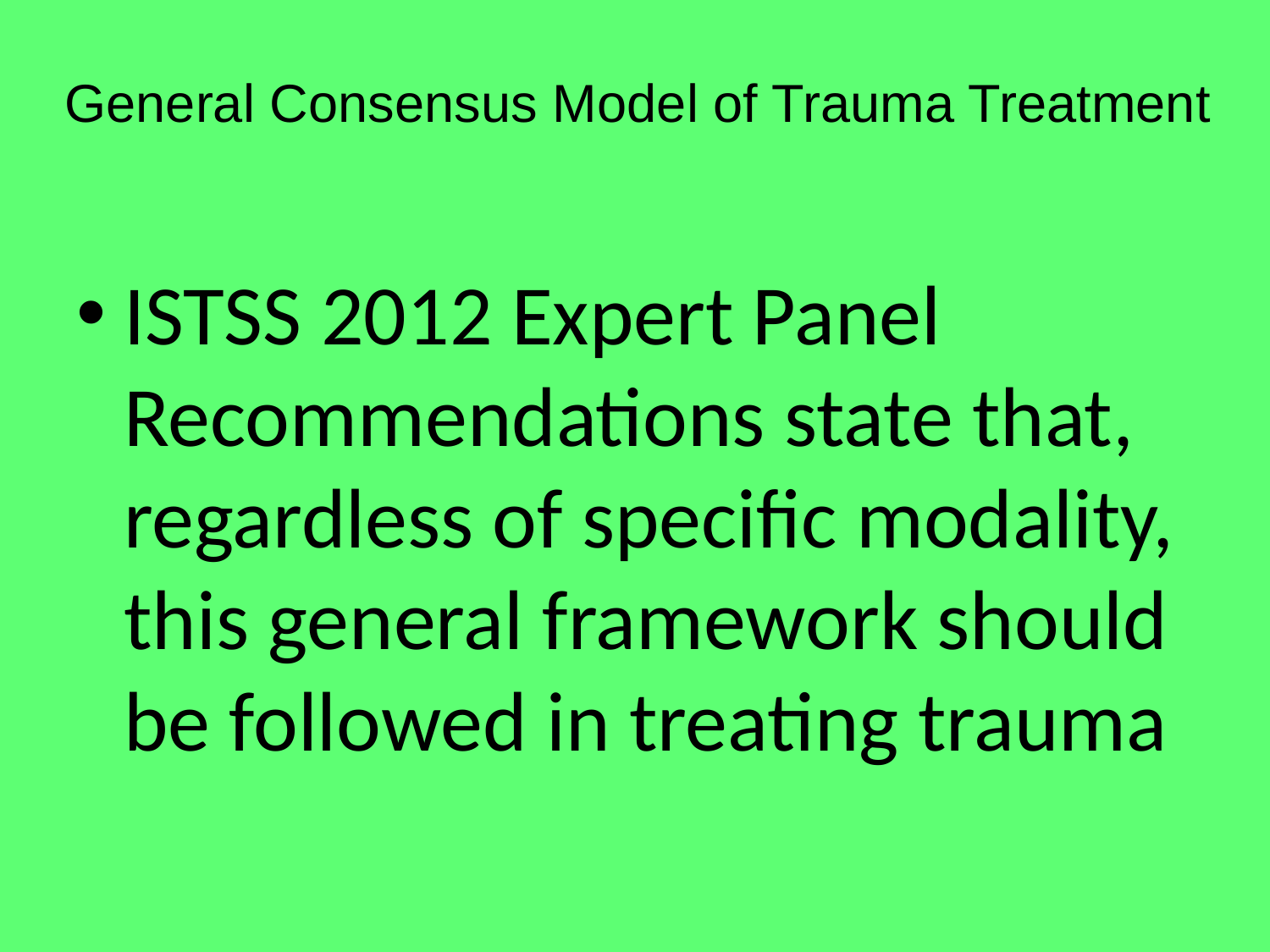

# General Consensus Model of Trauma Treatment
ISTSS 2012 Expert Panel Recommendations state that, regardless of specific modality, this general framework should be followed in treating trauma